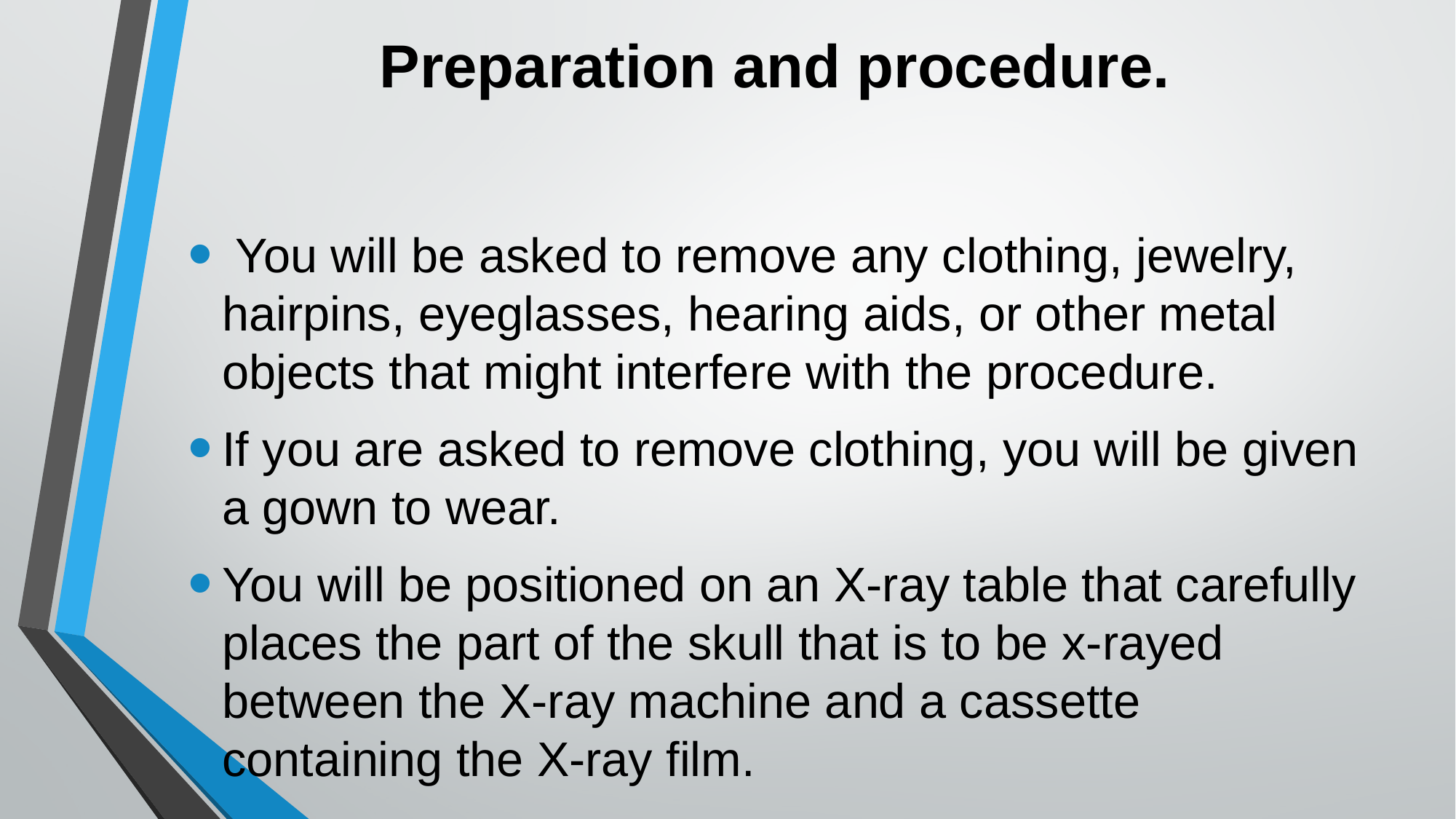

# Preparation and procedure.
 You will be asked to remove any clothing, jewelry, hairpins, eyeglasses, hearing aids, or other metal objects that might interfere with the procedure.
If you are asked to remove clothing, you will be given a gown to wear.
You will be positioned on an X-ray table that carefully places the part of the skull that is to be x-rayed between the X-ray machine and a cassette containing the X-ray film.